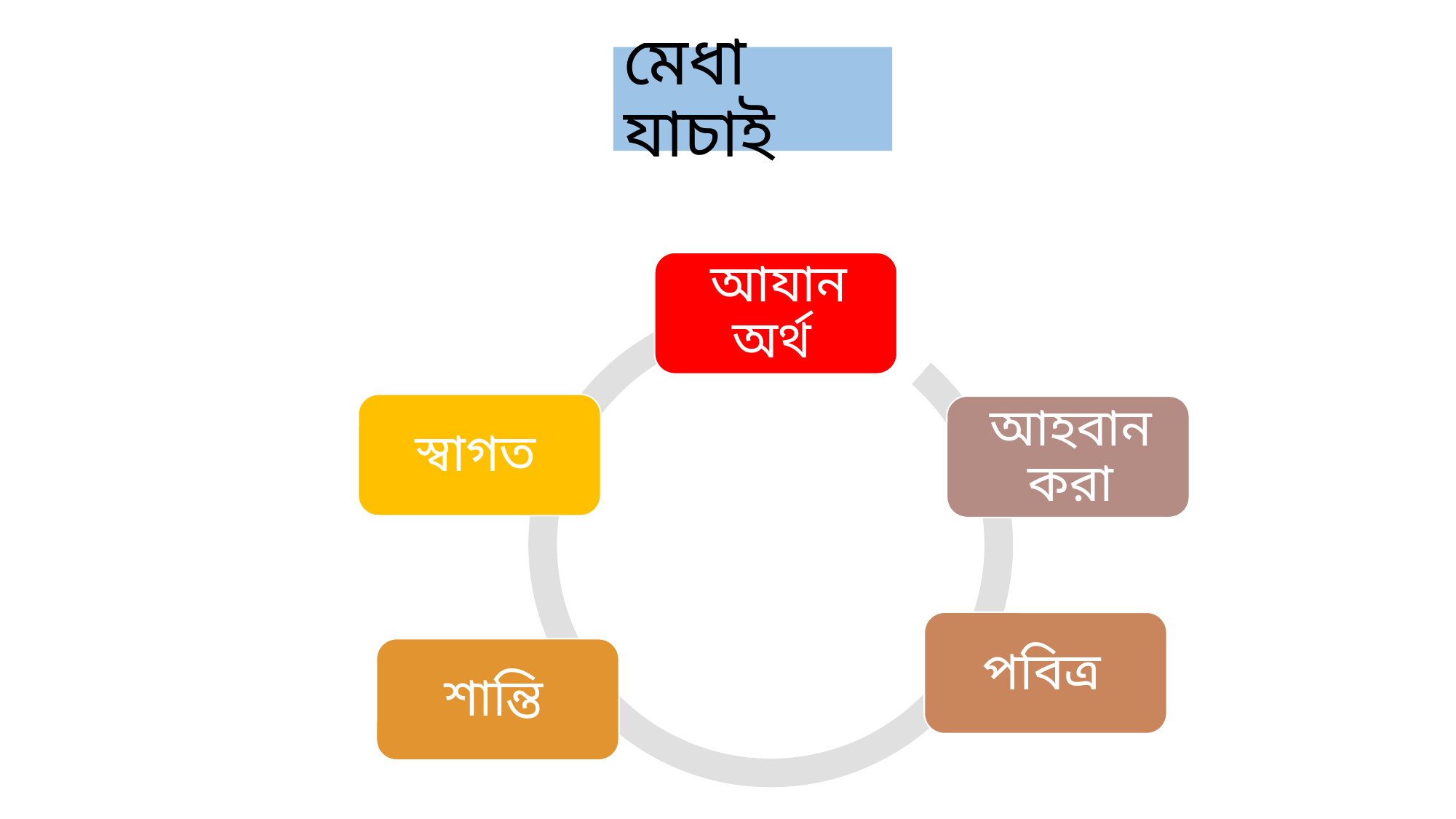

# মেধা যাচাই
আযান অর্থ
আহবান করা
পবিত্র
শান্তি
স্বাগত